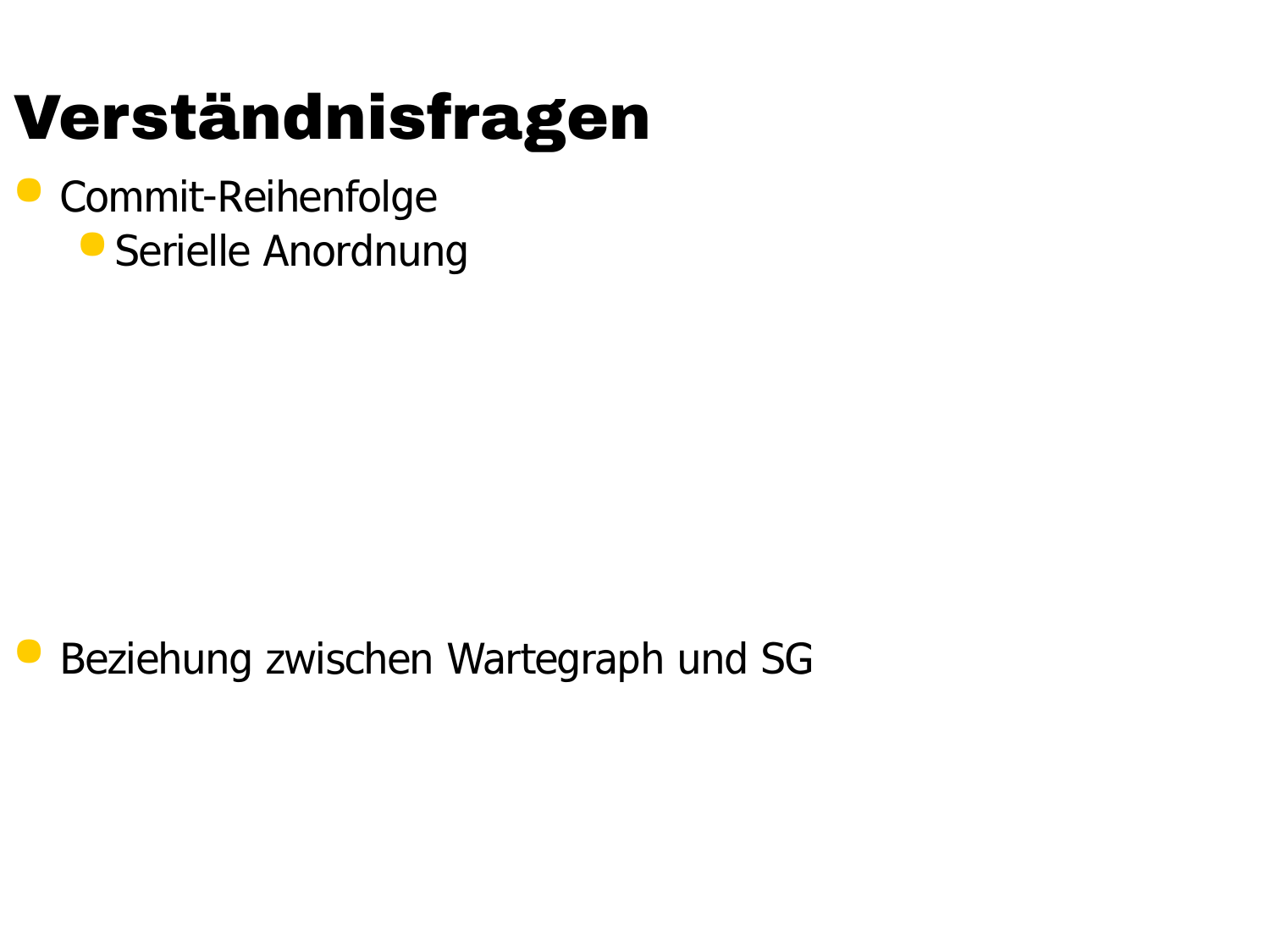

# Verständnisfragen
Commit-Reihenfolge
Serielle Anordnung

Beziehung zwischen Wartegraph und SG